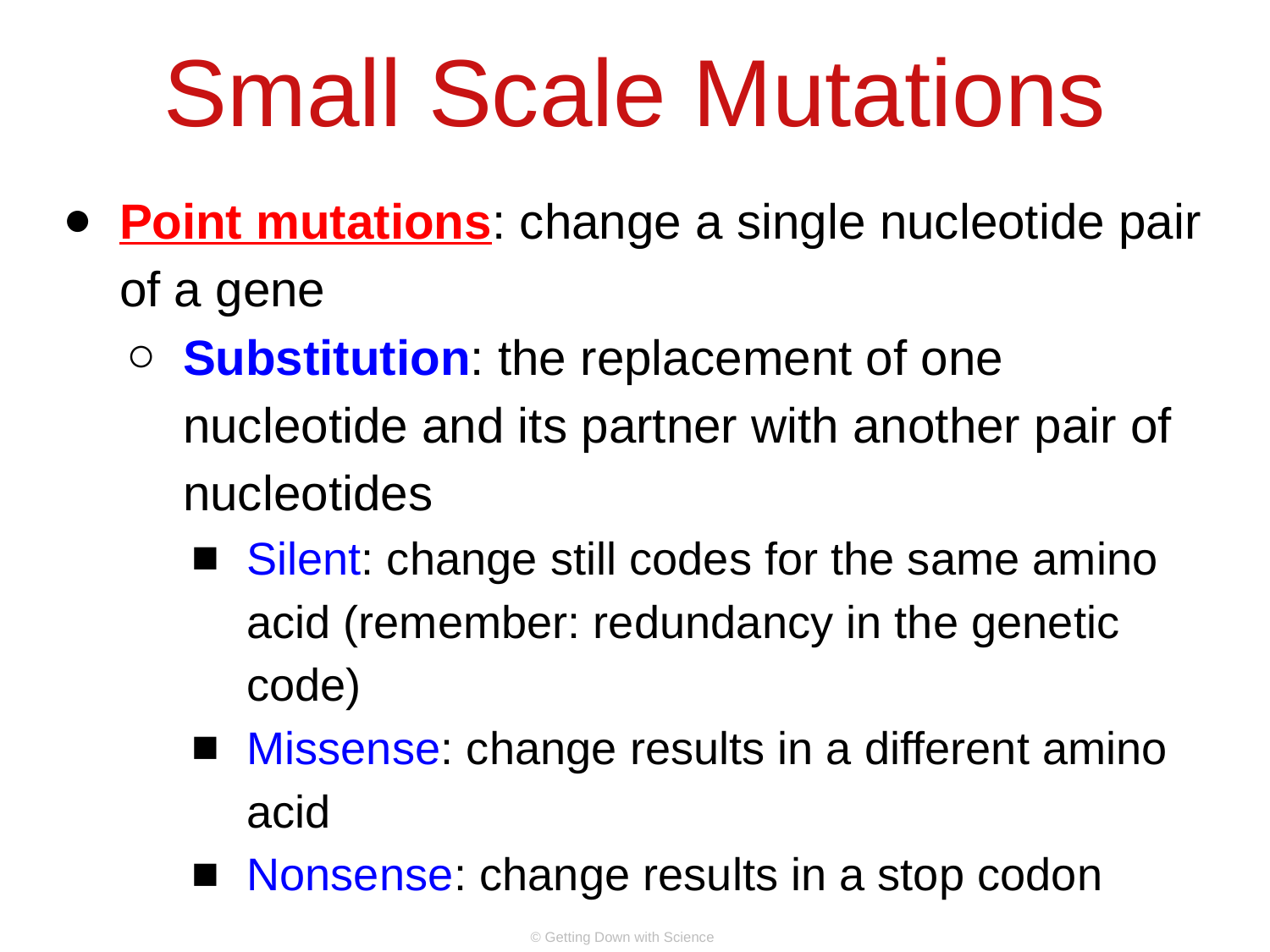

# Small Scale Mutations
Point mutations: change a single nucleotide pair of a gene
Substitution: the replacement of one nucleotide and its partner with another pair of nucleotides
Silent: change still codes for the same amino acid (remember: redundancy in the genetic code)
Missense: change results in a different amino acid
Nonsense: change results in a stop codon